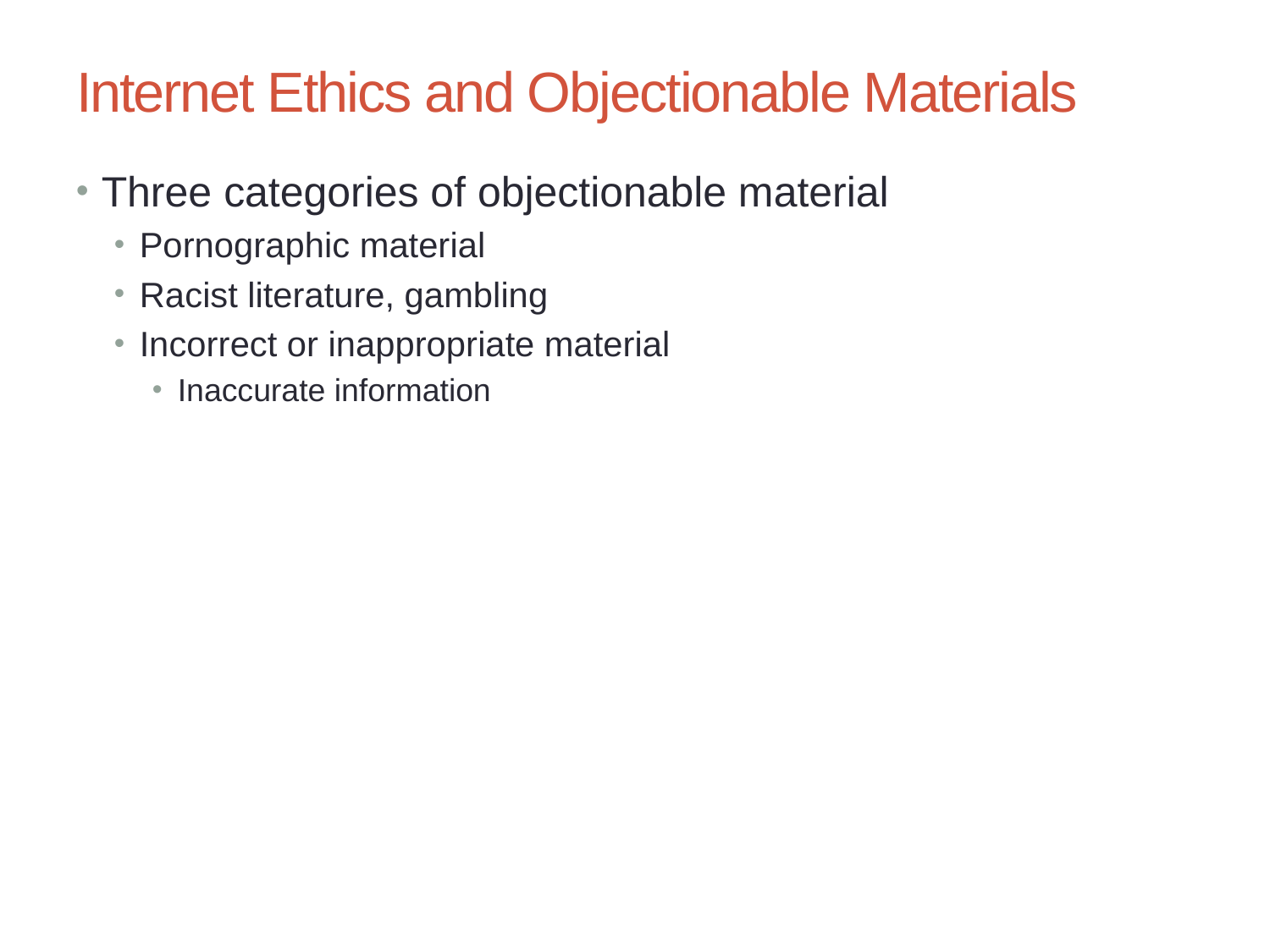

Chapter 8: Security Issues and Ethics in Education
39
# Internet Ethics and Objectionable Materials
Three categories of objectionable material
Pornographic material
Racist literature, gambling
Incorrect or inappropriate material
Inaccurate information